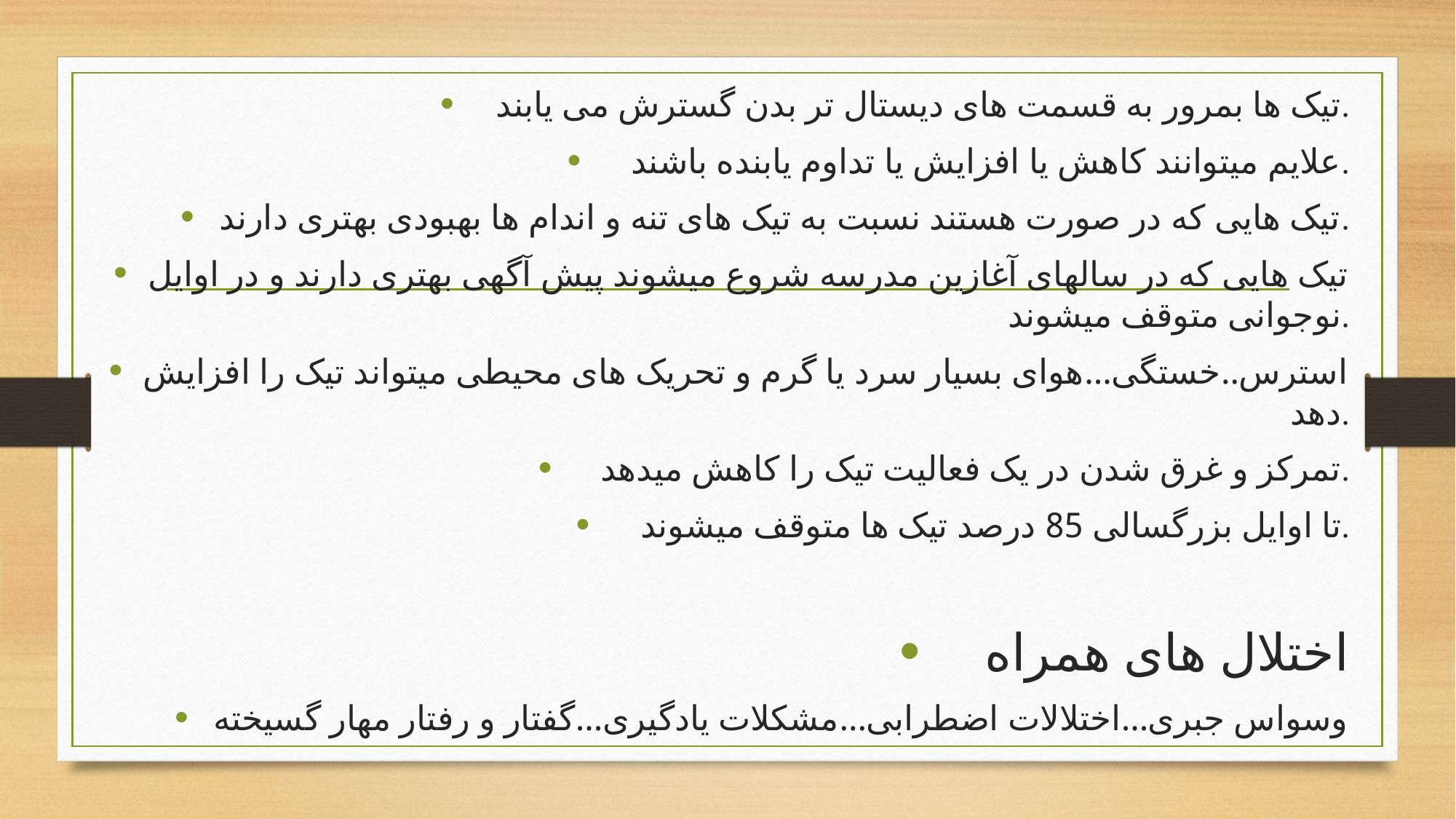

#
تیک ها بمرور به قسمت های دیستال تر بدن گسترش می یابند.
علایم میتوانند کاهش یا افزایش یا تداوم یابنده باشند.
تیک هایی که در صورت هستند نسبت به تیک های تنه و اندام ها بهبودی بهتری دارند.
تیک هایی که در سالهای آغازین مدرسه شروع میشوند پیش آگهی بهتری دارند و در اوایل نوجوانی متوقف میشوند.
استرس..خستگی...هوای بسیار سرد یا گرم و تحریک های محیطی میتواند تیک را افزایش دهد.
تمرکز و غرق شدن در یک فعالیت تیک را کاهش میدهد.
تا اوایل بزرگسالی 85 درصد تیک ها متوقف میشوند.

اختلال های همراه
وسواس جبری...اختلالات اضطرابی...مشکلات یادگیری...گفتار و رفتار مهار گسیخته